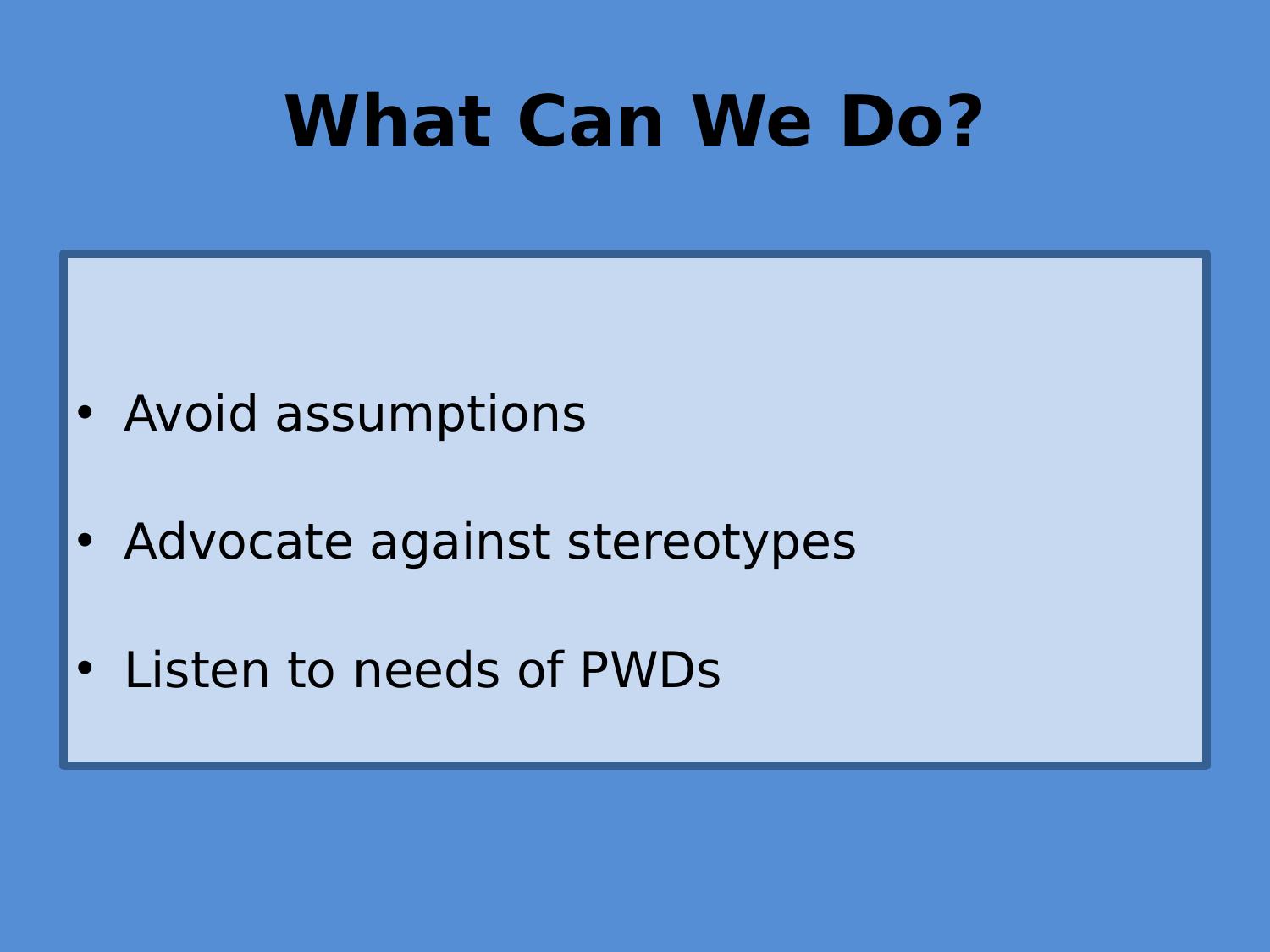

# What Can We Do?
Avoid assumptions
Advocate against stereotypes
Listen to needs of PWDs